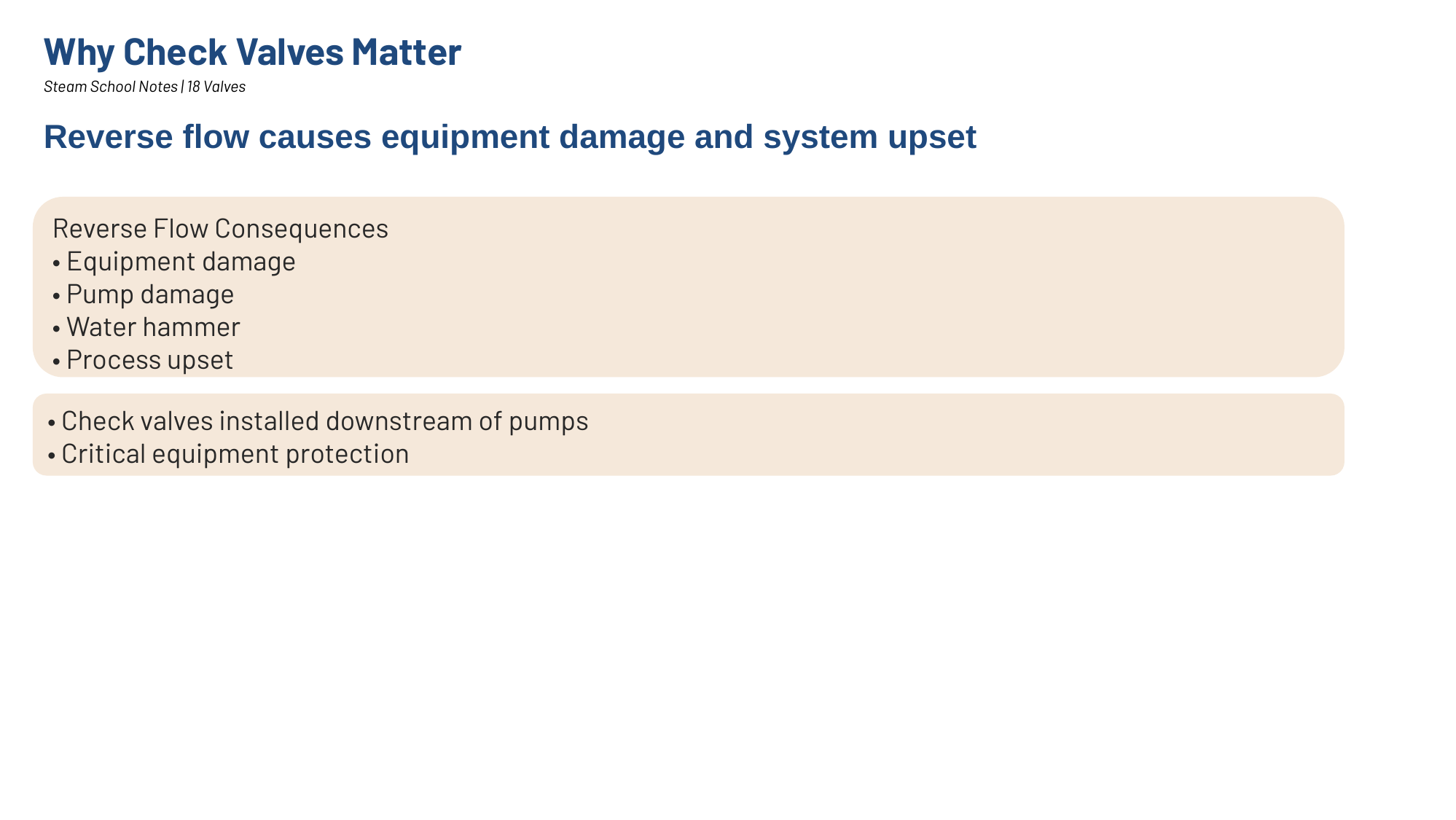

Why Check Valves Matter
Steam School Notes | 18 Valves
Reverse flow causes equipment damage and system upset
Reverse Flow Consequences
• Equipment damage
• Pump damage
• Water hammer
• Process upset

• Check valves installed downstream of pumps
• Critical equipment protection